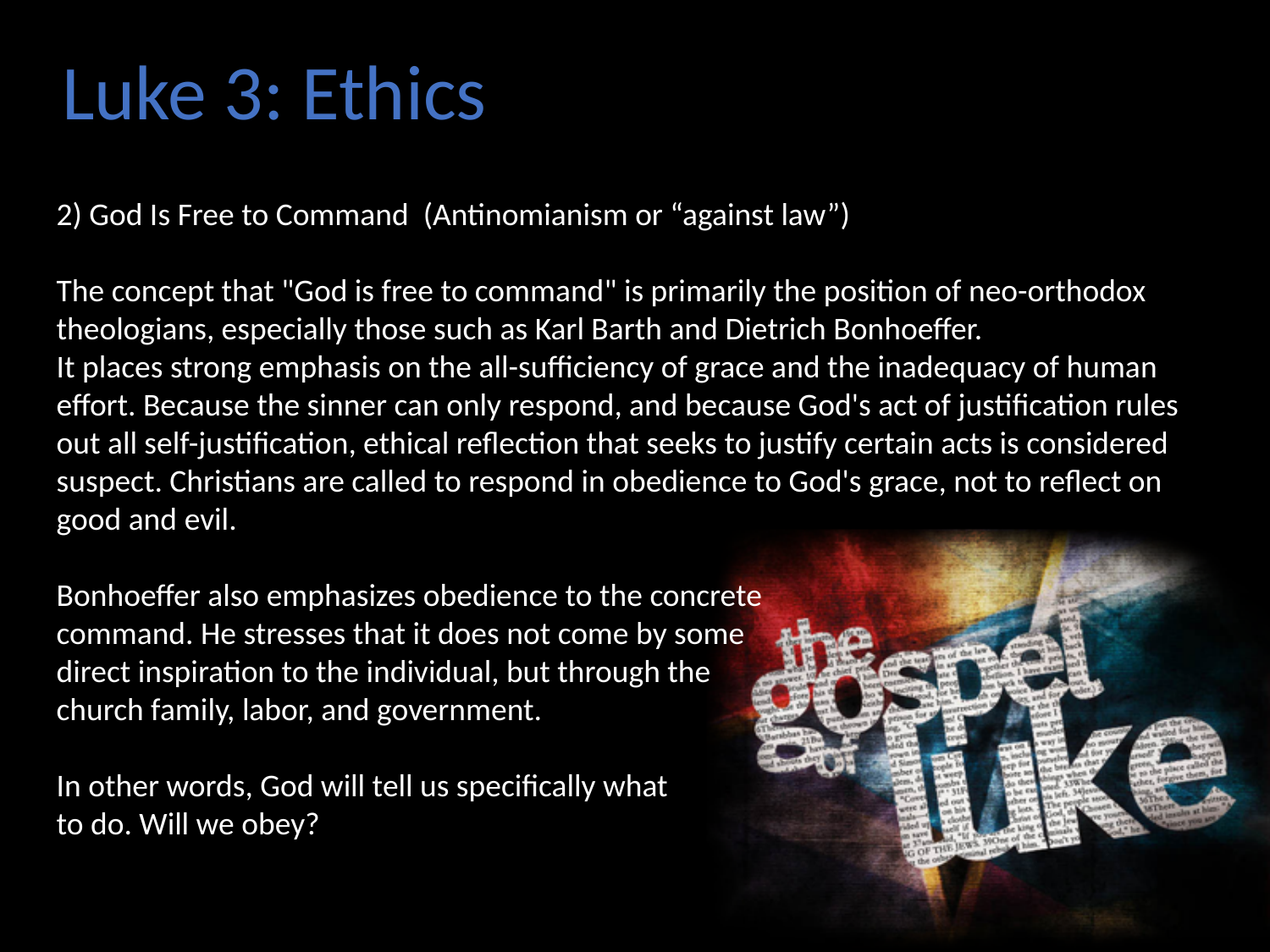

Luke 3: Ethics
2) God Is Free to Command  (Antinomianism or “against law”)

The concept that "God is free to command" is primarily the position of neo-orthodox
theologians, especially those such as Karl Barth and Dietrich Bonhoeffer.
It places strong emphasis on the all-sufficiency of grace and the inadequacy of human
effort. Because the sinner can only respond, and because God's act of justification rules
out all self-justification, ethical reflection that seeks to justify certain acts is considered
suspect. Christians are called to respond in obedience to God's grace, not to reflect on
good and evil.

Bonhoeffer also emphasizes obedience to the concrete
command. He stresses that it does not come by some
direct inspiration to the individual, but through the
church family, labor, and government.

In other words, God will tell us specifically what
to do. Will we obey?